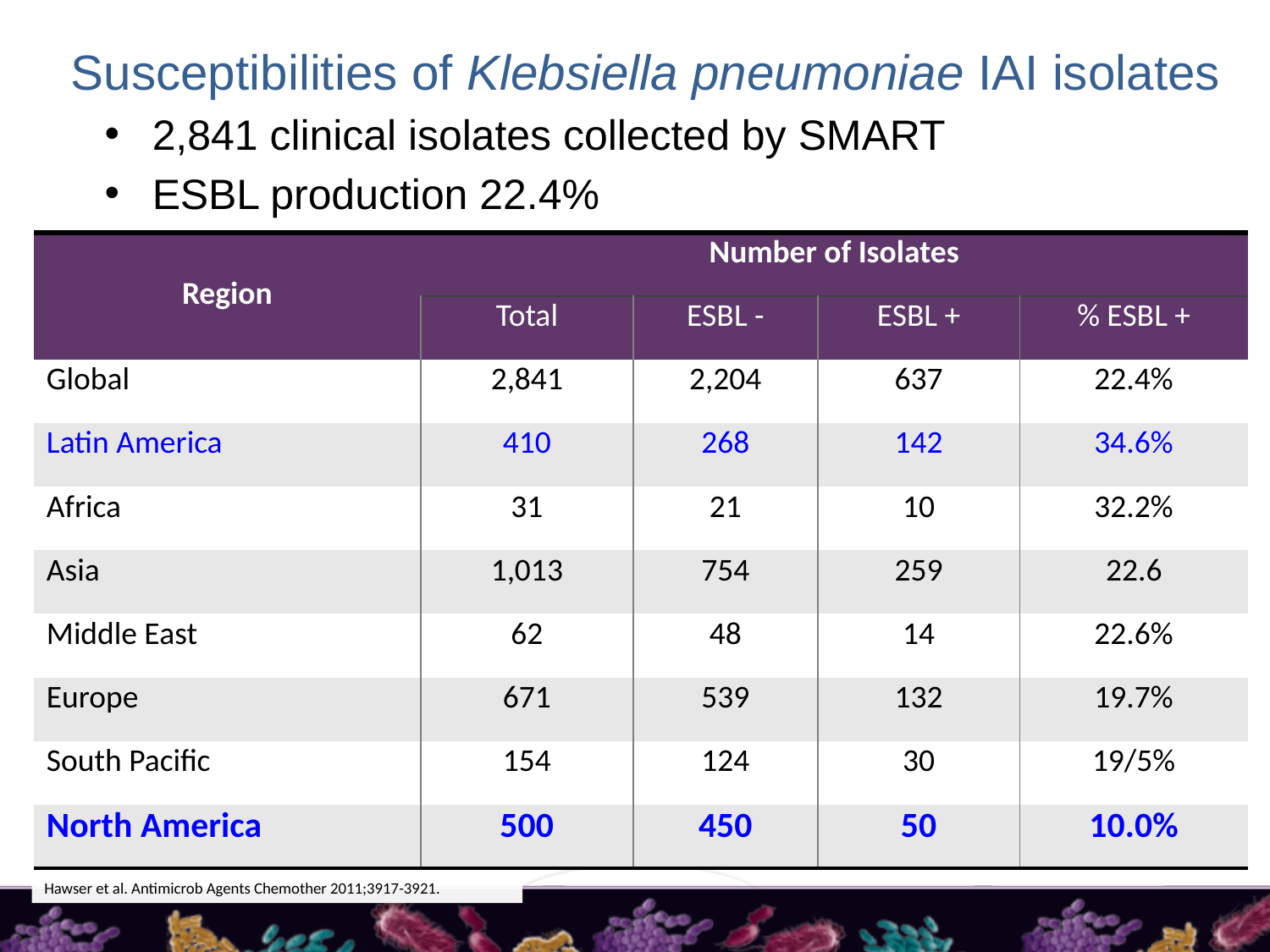

# Susceptibilities of Klebsiella pneumoniae IAI isolates
2,841 clinical isolates collected by SMART
ESBL production 22.4%
| Region | Number of Isolates |  |  |  |
| --- | --- | --- | --- | --- |
|  | Total | ESBL - | ESBL + | % ESBL + |
| Global | 2,841 | 2,204 | 637 | 22.4% |
| Latin America | 410 | 268 | 142 | 34.6% |
| Africa | 31 | 21 | 10 | 32.2% |
| Asia | 1,013 | 754 | 259 | 22.6 |
| Middle East | 62 | 48 | 14 | 22.6% |
| Europe | 671 | 539 | 132 | 19.7% |
| South Pacific | 154 | 124 | 30 | 19/5% |
| North America | 500 | 450 | 50 | 10.0% |
Hawser et al. Antimicrob Agents Chemother 2011;3917-3921.